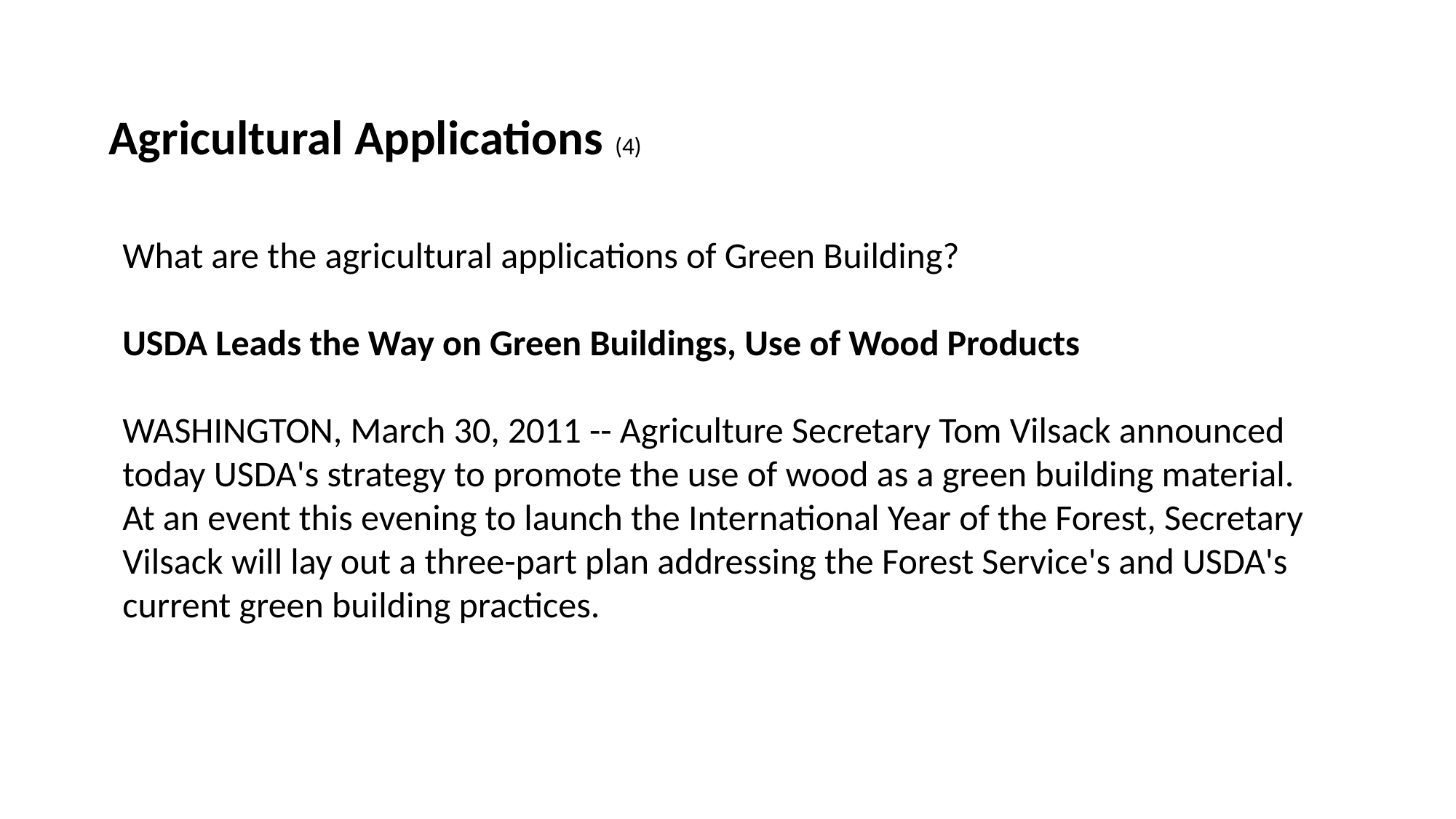

Agricultural Applications (4)

What are the agricultural applications of Green Building?

USDA Leads the Way on Green Buildings, Use of Wood Products

WASHINGTON, March 30, 2011 -- Agriculture Secretary Tom Vilsack announced today USDA's strategy to promote the use of wood as a green building material. At an event this evening to launch the International Year of the Forest, Secretary Vilsack will lay out a three-part plan addressing the Forest Service's and USDA's current green building practices.